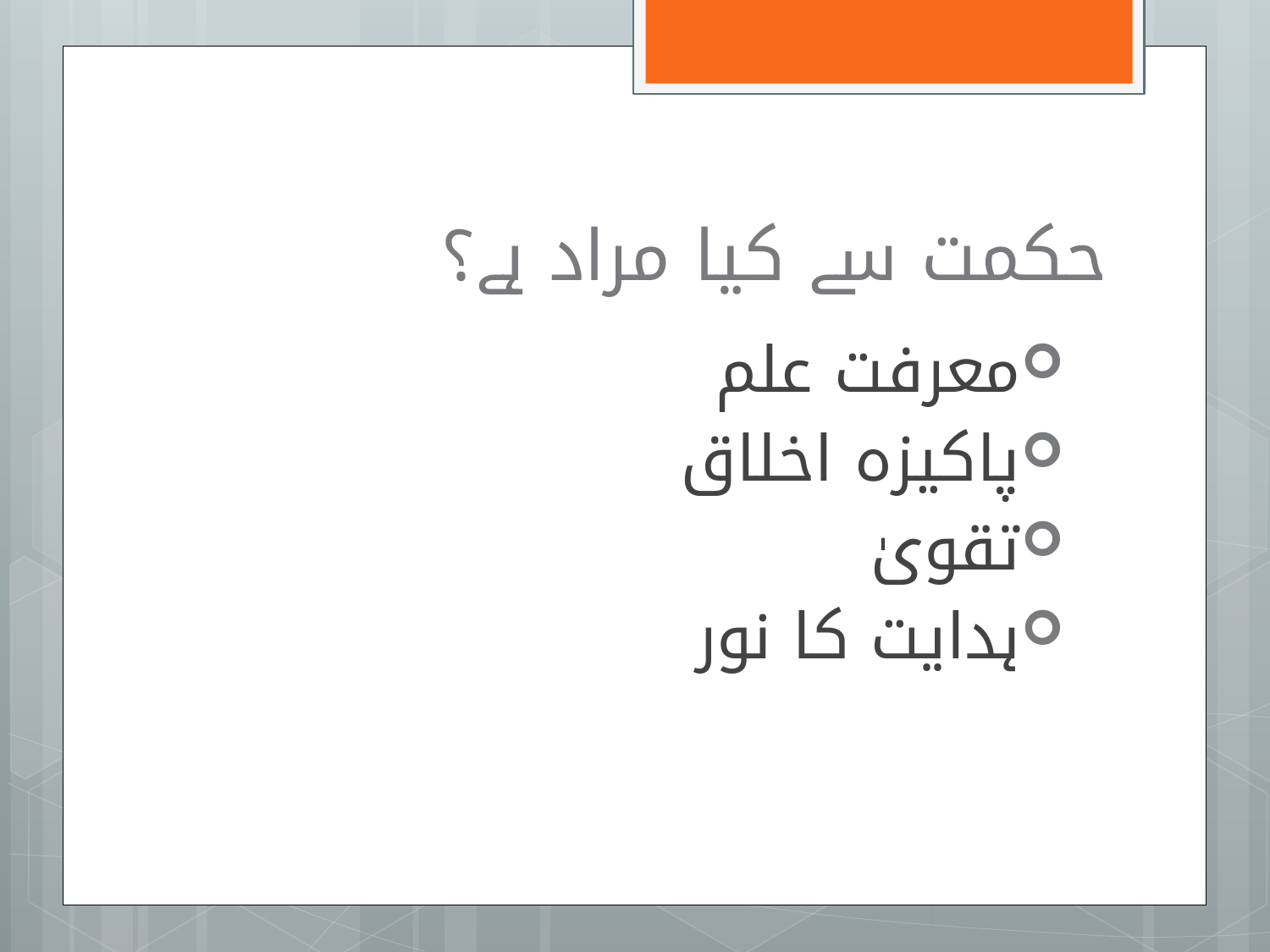

# حکمت سے کیا مراد ہے؟
معرفت علم
پاکیزہ اخلاق
تقویٰ
ہدایت کا نور